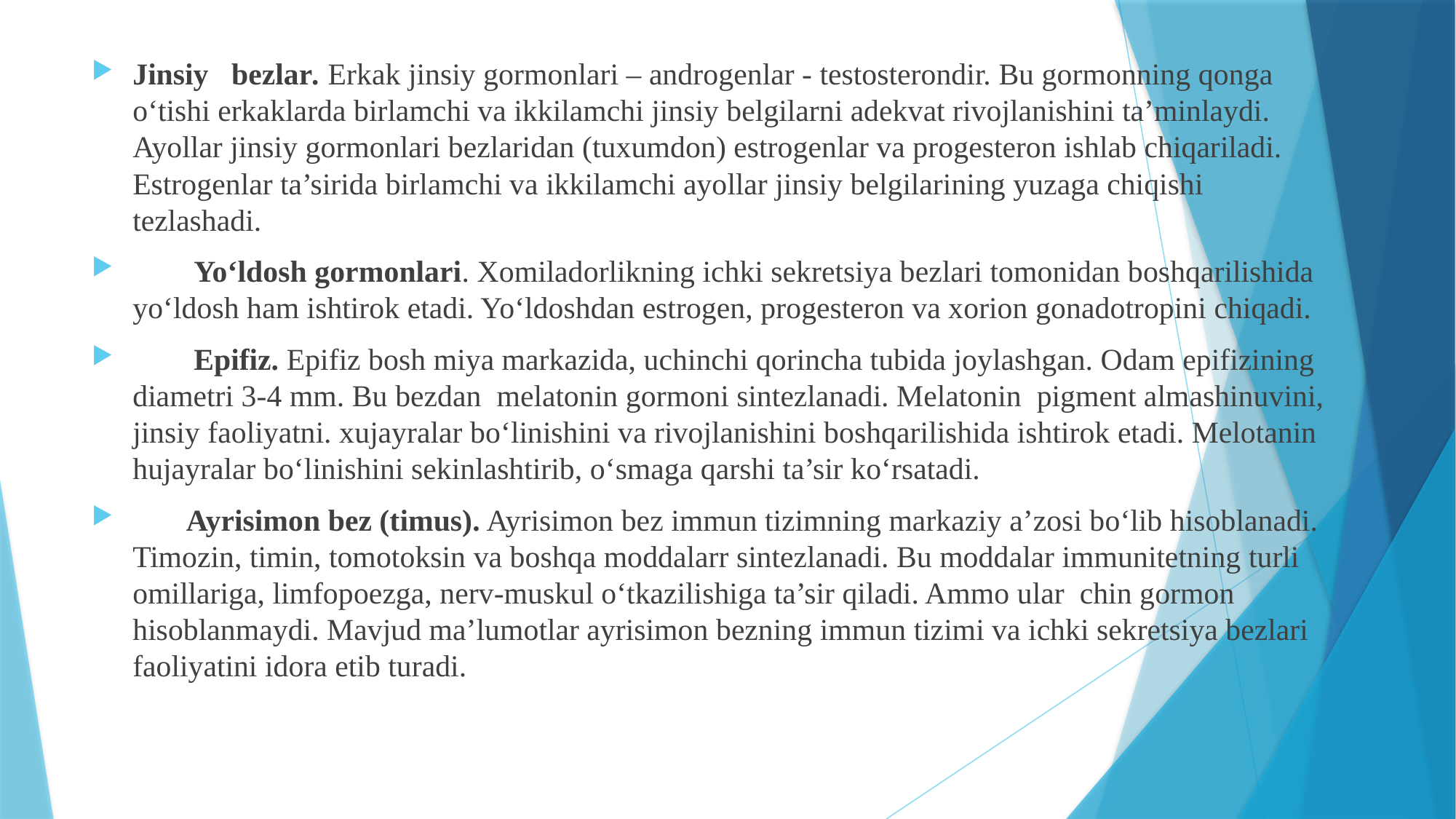

Jinsiy   bezlar. Erkak jinsiy gormonlari – androgenlar - testosterondir. Bu gormonning qonga o‘tishi erkaklarda birlamchi va ikkilamchi jinsiy belgilarni adekvat rivojlanishini ta’minlaydi. Ayollar jinsiy gormonlari bezlaridan (tuxumdon) estrogenlar va progesteron ishlab chiqariladi. Estrogenlar ta’sirida birlamchi va ikkilamchi ayollar jinsiy belgilarining yuzaga chiqishi tezlashadi.
        Yo‘ldosh gormonlari. Xomiladorlikning ichki sekretsiya bezlari tomonidan boshqarilishida yo‘ldosh ham ishtirok etadi. Yo‘ldoshdan estrogen, progesteron va xorion gonadotropini chiqadi.
        Epifiz. Epifiz bosh miya markazida, uchinchi qorincha tubida joylashgan. Odam epifizining diametri 3-4 mm. Bu bezdan  melatonin gormoni sintezlanadi. Melatonin  pigment almashinuvini, jinsiy faoliyatni. xujayralar bo‘linishini va rivojlanishini boshqarilishida ishtirok etadi. Melotanin hujayralar bo‘linishini sekinlashtirib, o‘smaga qarshi ta’sir ko‘rsatadi.
       Ayrisimon bez (timus). Ayrisimon bez immun tizimning markaziy a’zosi bo‘lib hisoblanadi. Timozin, timin, tomotoksin va boshqa moddalarr sintezlanadi. Bu moddalar immunitetning turli omillariga, limfopoezga, nerv-muskul o‘tkazilishiga ta’sir qiladi. Ammo ular  chin gormon hisoblanmaydi. Mavjud ma’lumotlar ayrisimon bezning immun tizimi va ichki sekretsiya bezlari faoliyatini idora etib turadi.